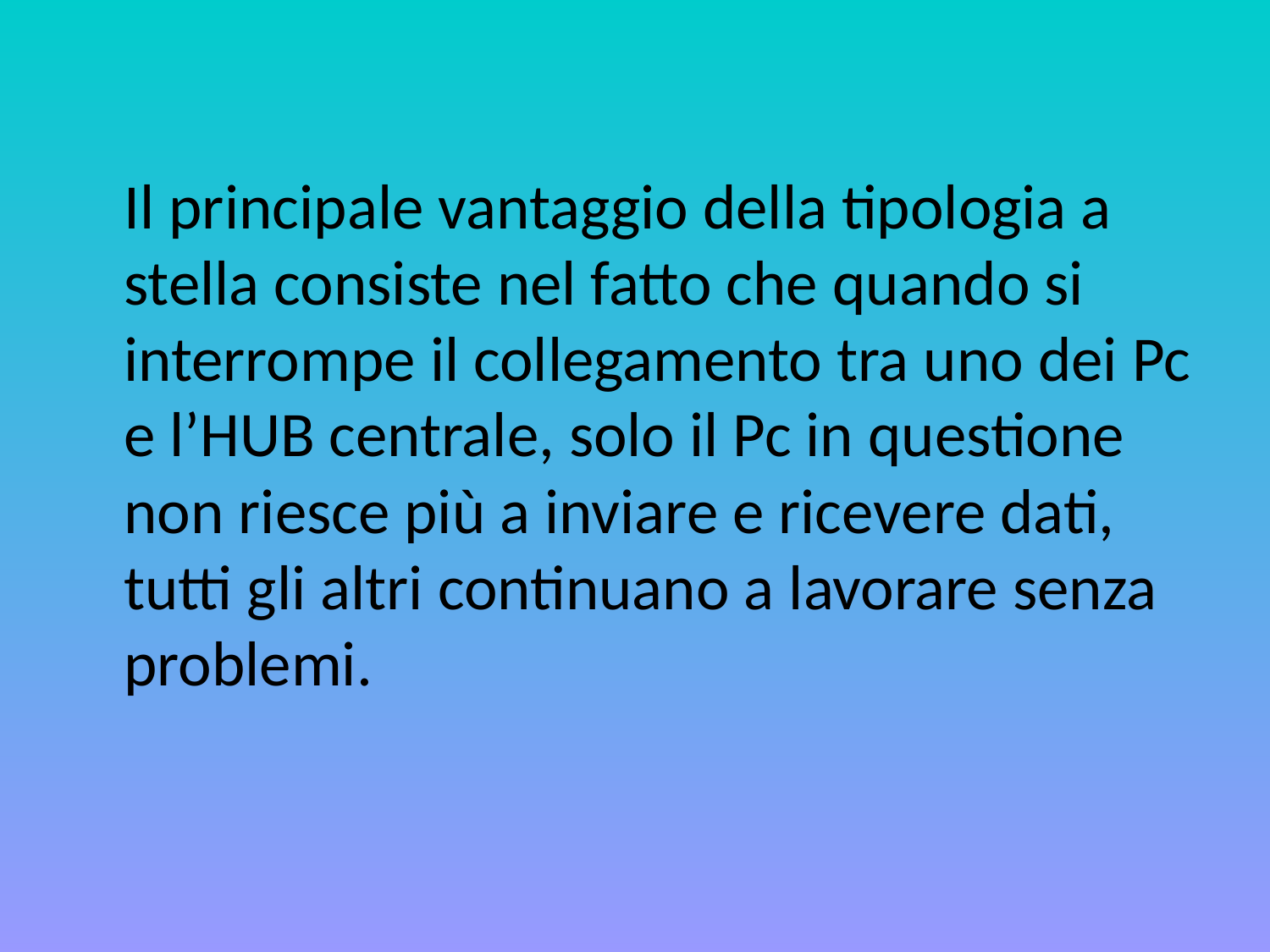

Il principale vantaggio della tipologia a stella consiste nel fatto che quando si interrompe il collegamento tra uno dei Pc e l’HUB centrale, solo il Pc in questione non riesce più a inviare e ricevere dati, tutti gli altri continuano a lavorare senza problemi.